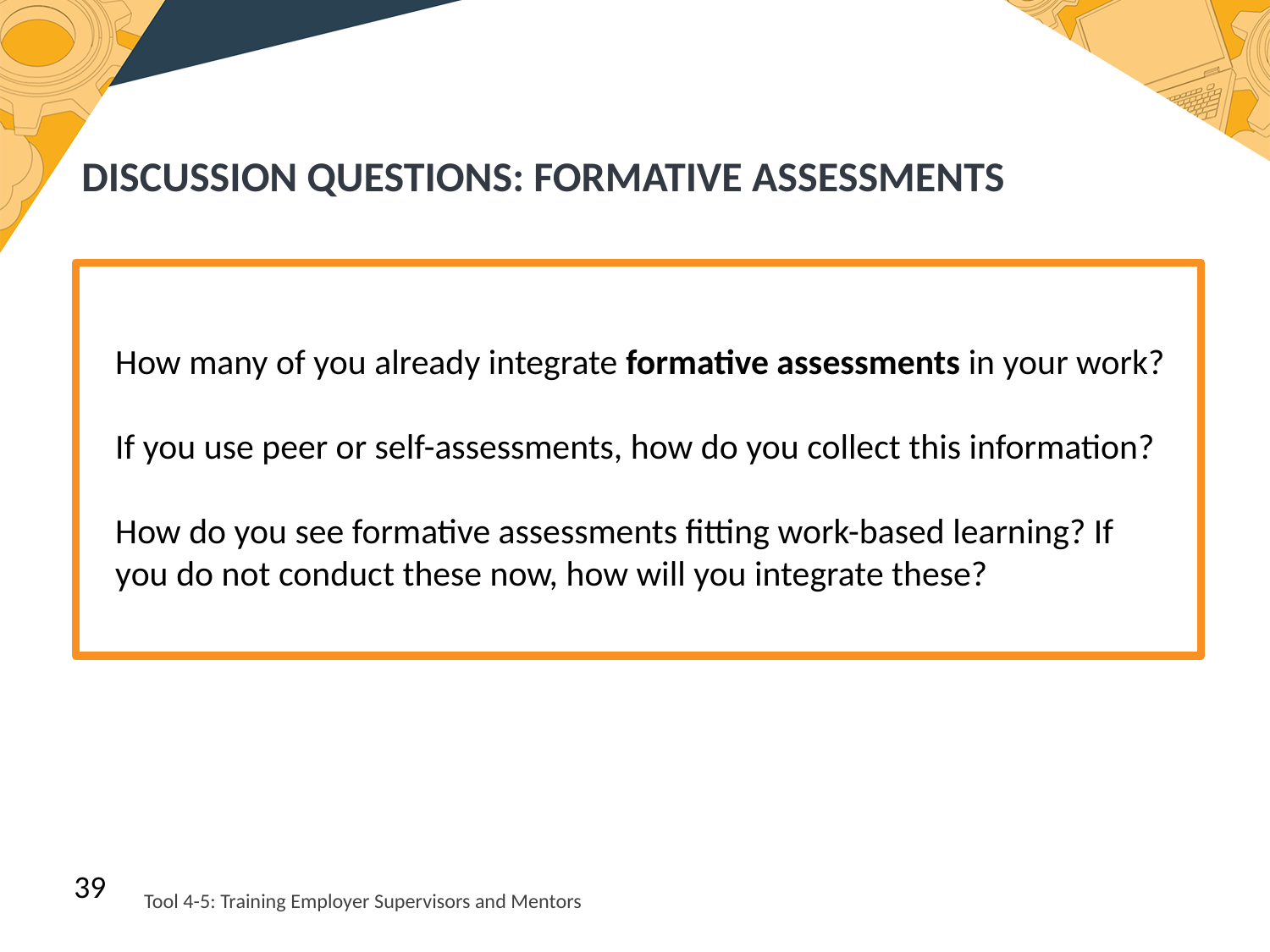

DISCUSSION QUESTIONS: FORMATIVE ASSESSMENTS

How many of you already integrate formative assessments in your work?

If you use peer or self-assessments, how do you collect this information?

How do you see formative assessments fitting work-based learning? If you do not conduct these now, how will you integrate these?
39